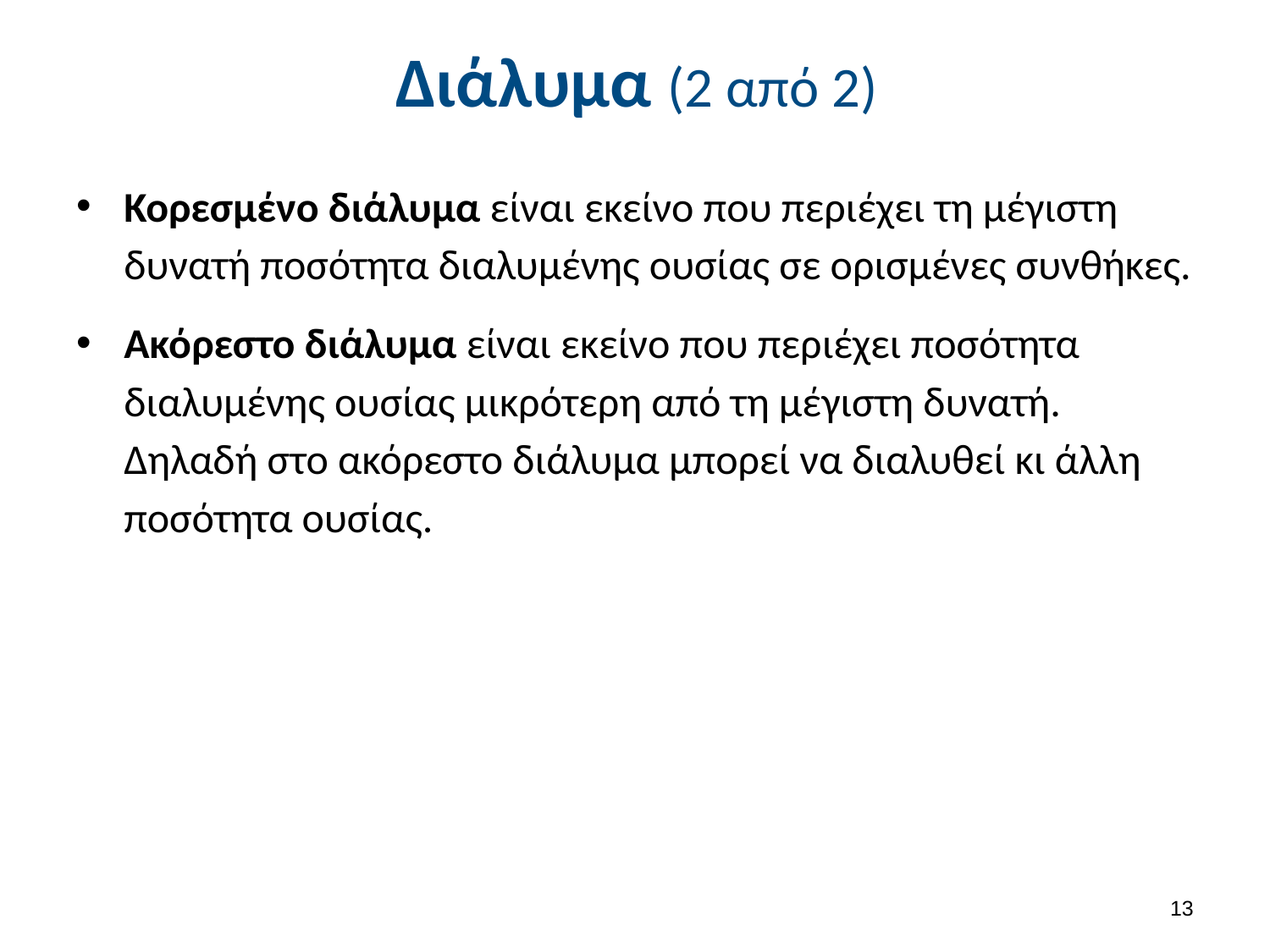

# Διάλυμα (2 από 2)
Κορεσμένο διάλυμα είναι εκείνο που περιέχει τη μέγιστη δυνατή ποσότητα διαλυμένης ουσίας σε ορισμένες συνθήκες.
Ακόρεστο διάλυμα είναι εκείνο που περιέχει ποσότητα διαλυμένης ουσίας μικρότερη από τη μέγιστη δυνατή. Δηλαδή στο ακόρεστο διάλυμα μπορεί να διαλυθεί κι άλλη ποσότητα ουσίας.
13